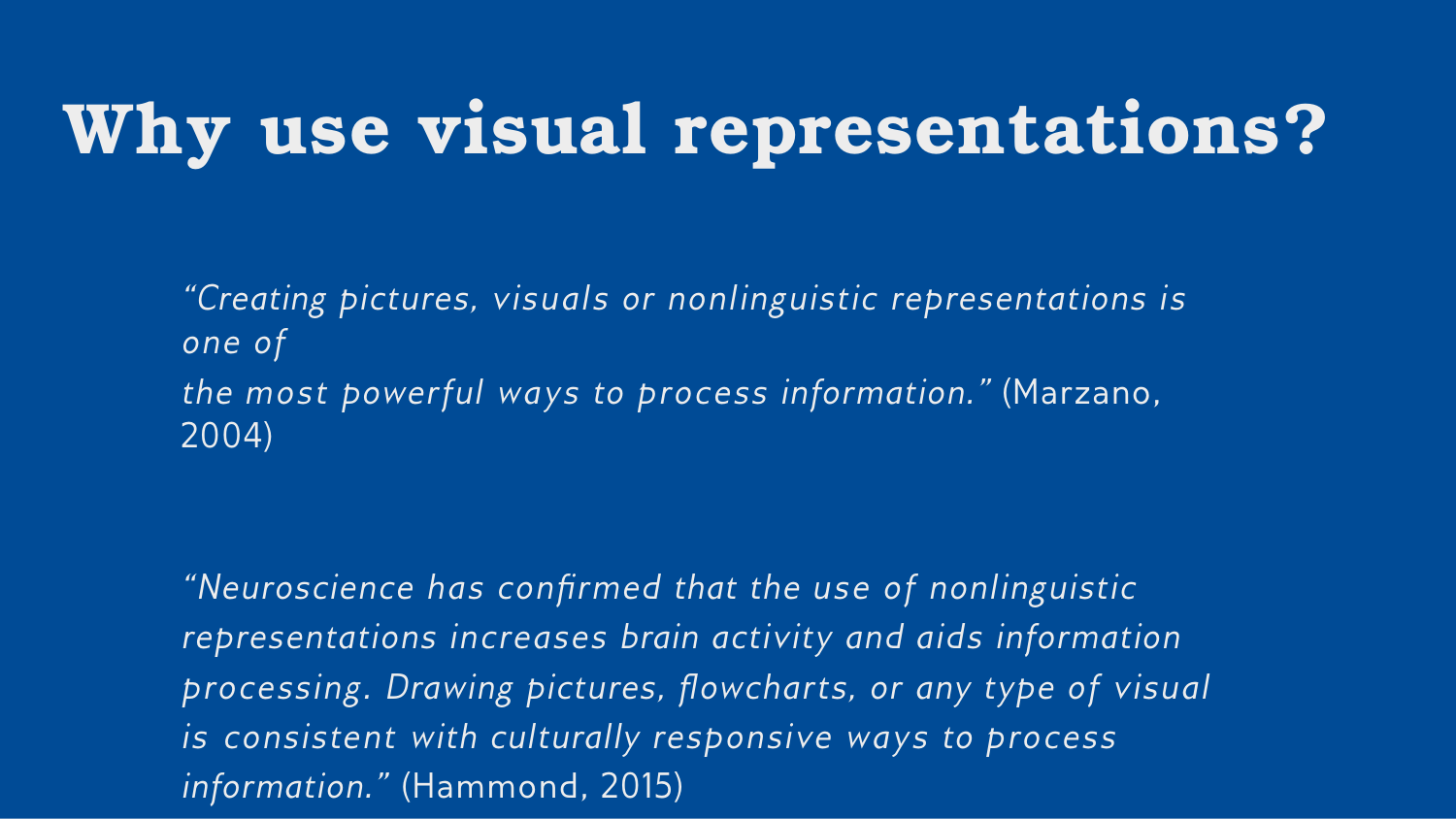

# Why use visual representations?
“Creating pictures, visuals or nonlinguistic representations is one of
the most powerful ways to process information.” (Marzano, 2004)

“Neuroscience has confirmed that the use of nonlinguistic representations increases brain activity and aids information processing. Drawing pictures, flowcharts, or any type of visual is consistent with culturally responsive ways to process information.” (Hammond, 2015)